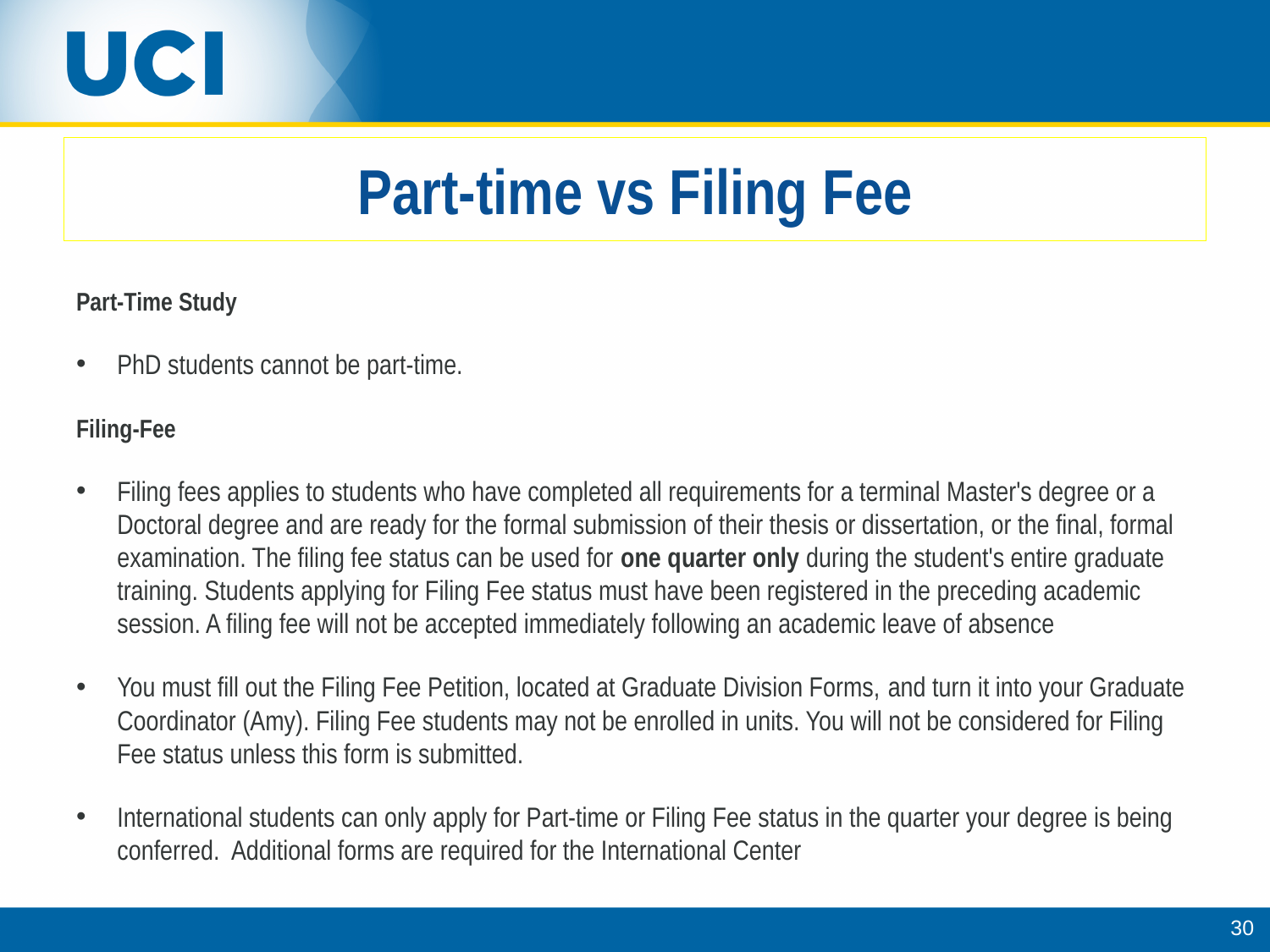

# Part-time vs Filing Fee

Part-Time Study

PhD students cannot be part-time.

Filing-Fee

Filing fees applies to students who have completed all requirements for a terminal Master's degree or a Doctoral degree and are ready for the formal submission of their thesis or dissertation, or the final, formal examination. The filing fee status can be used for one quarter only during the student's entire graduate training. Students applying for Filing Fee status must have been registered in the preceding academic session. A filing fee will not be accepted immediately following an academic leave of absence

You must fill out the Filing Fee Petition, located at Graduate Division Forms, and turn it into your Graduate Coordinator (Amy). Filing Fee students may not be enrolled in units. You will not be considered for Filing Fee status unless this form is submitted.

International students can only apply for Part-time or Filing Fee status in the quarter your degree is being conferred.  Additional forms are required for the International Center

30